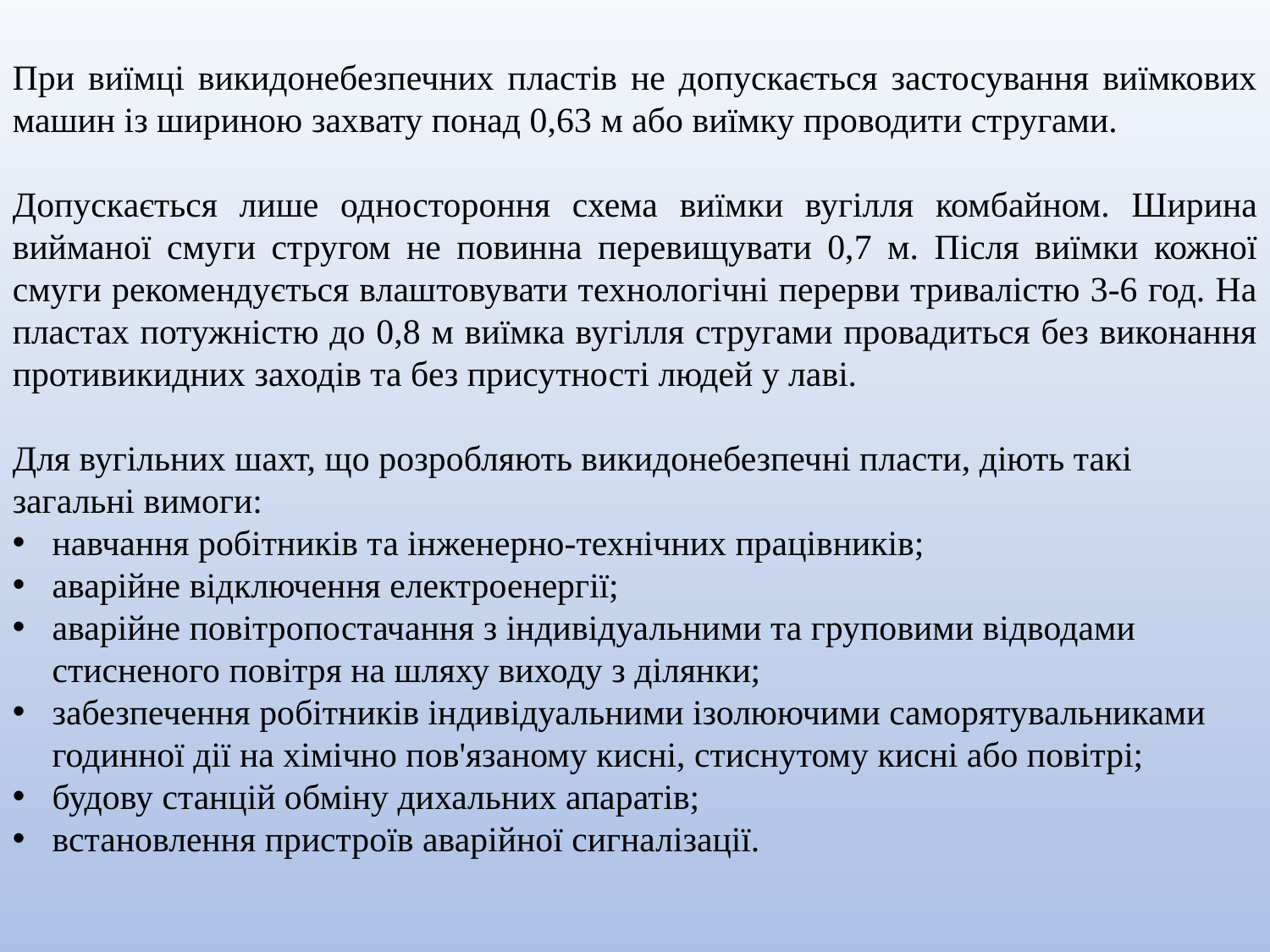

При виїмці викидонебезпечних пластів не допускається застосування виїмкових машин із шириною захвату понад 0,63 м або виїмку проводити стругами.

Допускається лише одностороння схема виїмки вугілля комбайном. Ширина вийманої смуги стругом не повинна перевищувати 0,7 м. Після виїмки кожної смуги рекомендується влаштовувати технологічні перерви тривалістю 3-6 год. На пластах потужністю до 0,8 м виїмка вугілля стругами провадиться без виконання противикидних заходів та без присутності людей у лаві.

Для вугільних шахт, що розробляють викидонебезпечні пласти, діють такі загальні вимоги:
навчання робітників та інженерно-технічних працівників;
аварійне відключення електроенергії;
аварійне повітропостачання з індивідуальними та груповими відводами стисненого повітря на шляху виходу з ділянки;
забезпечення робітників індивідуальними ізолюючими саморятувальниками годинної дії на хімічно пов'язаному кисні, стиснутому кисні або повітрі;
будову станцій обміну дихальних апаратів;
встановлення пристроїв аварійної сигналізації.